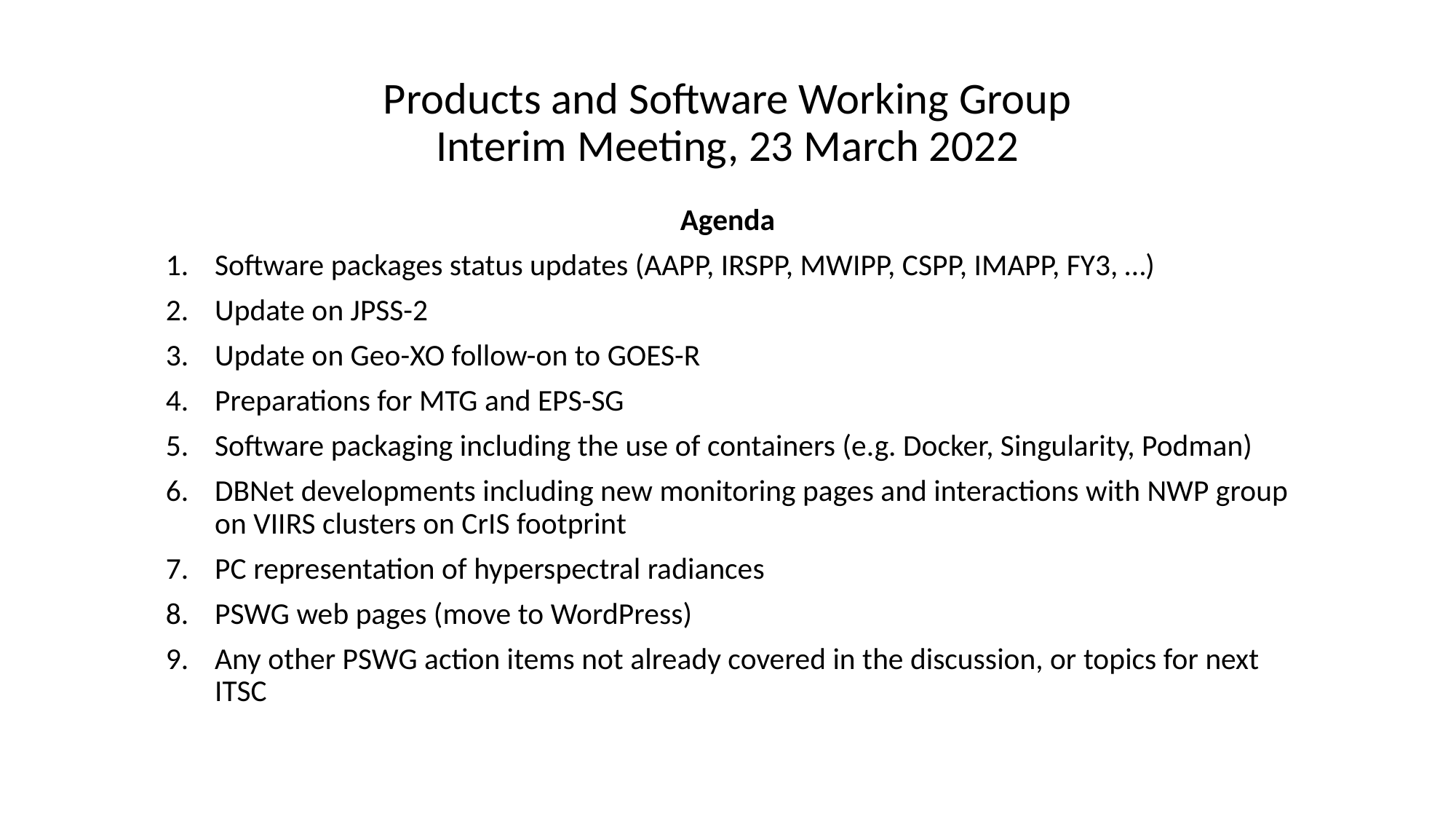

# Products and Software Working Group Interim Meeting, 23 March 2022
Agenda
Software packages status updates (AAPP, IRSPP, MWIPP, CSPP, IMAPP, FY3, …)
Update on JPSS-2
Update on Geo-XO follow-on to GOES-R
Preparations for MTG and EPS-SG
Software packaging including the use of containers (e.g. Docker, Singularity, Podman)
DBNet developments including new monitoring pages and interactions with NWP group on VIIRS clusters on CrIS footprint
PC representation of hyperspectral radiances
PSWG web pages (move to WordPress)
Any other PSWG action items not already covered in the discussion, or topics for next ITSC